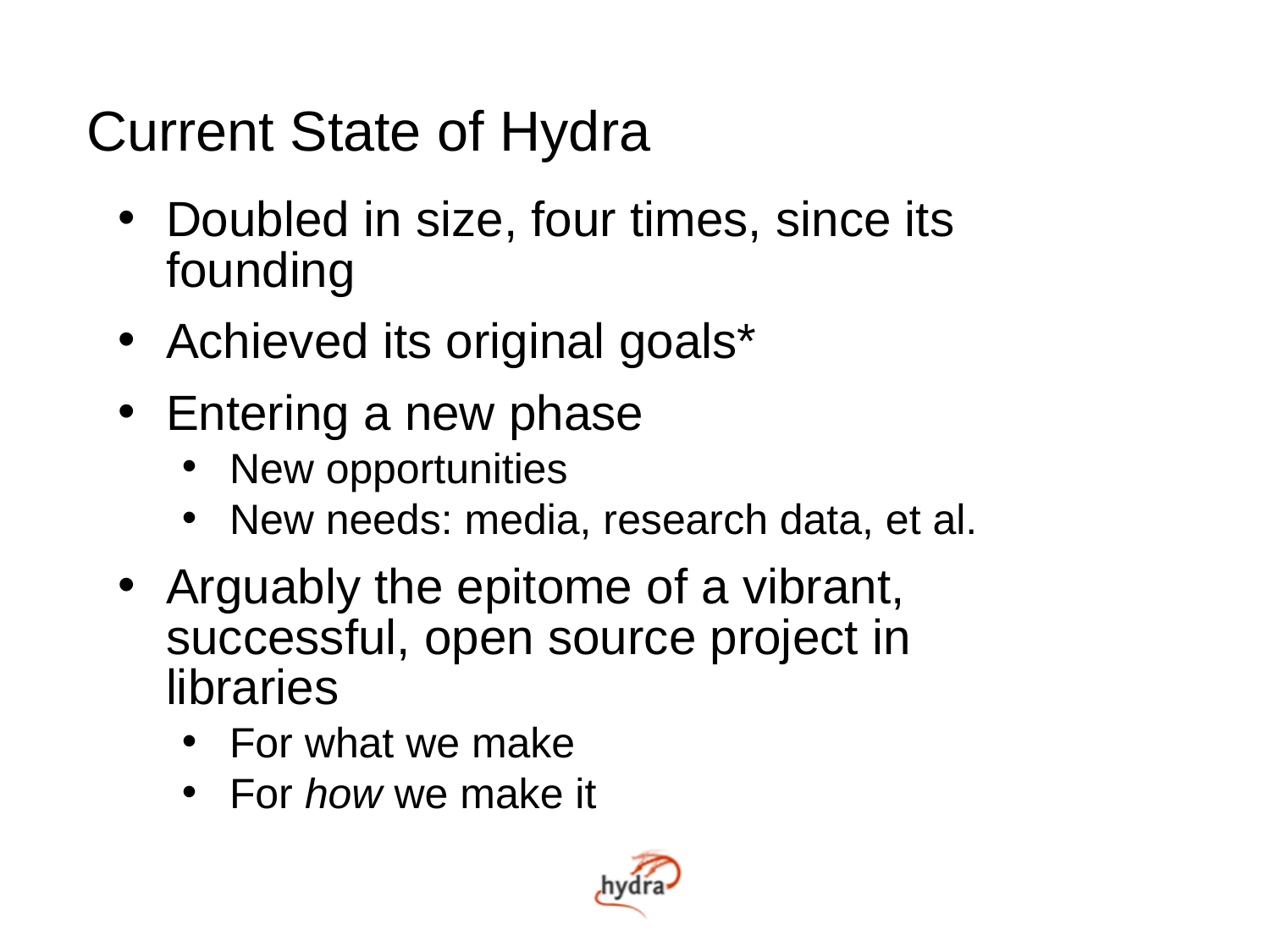

Current State of Hydra
Doubled in size, four times, since its founding
Achieved its original goals*
Entering a new phase
New opportunities
New needs: media, research data, et al.
Arguably the epitome of a vibrant, successful, open source project in libraries
For what we make
For how we make it